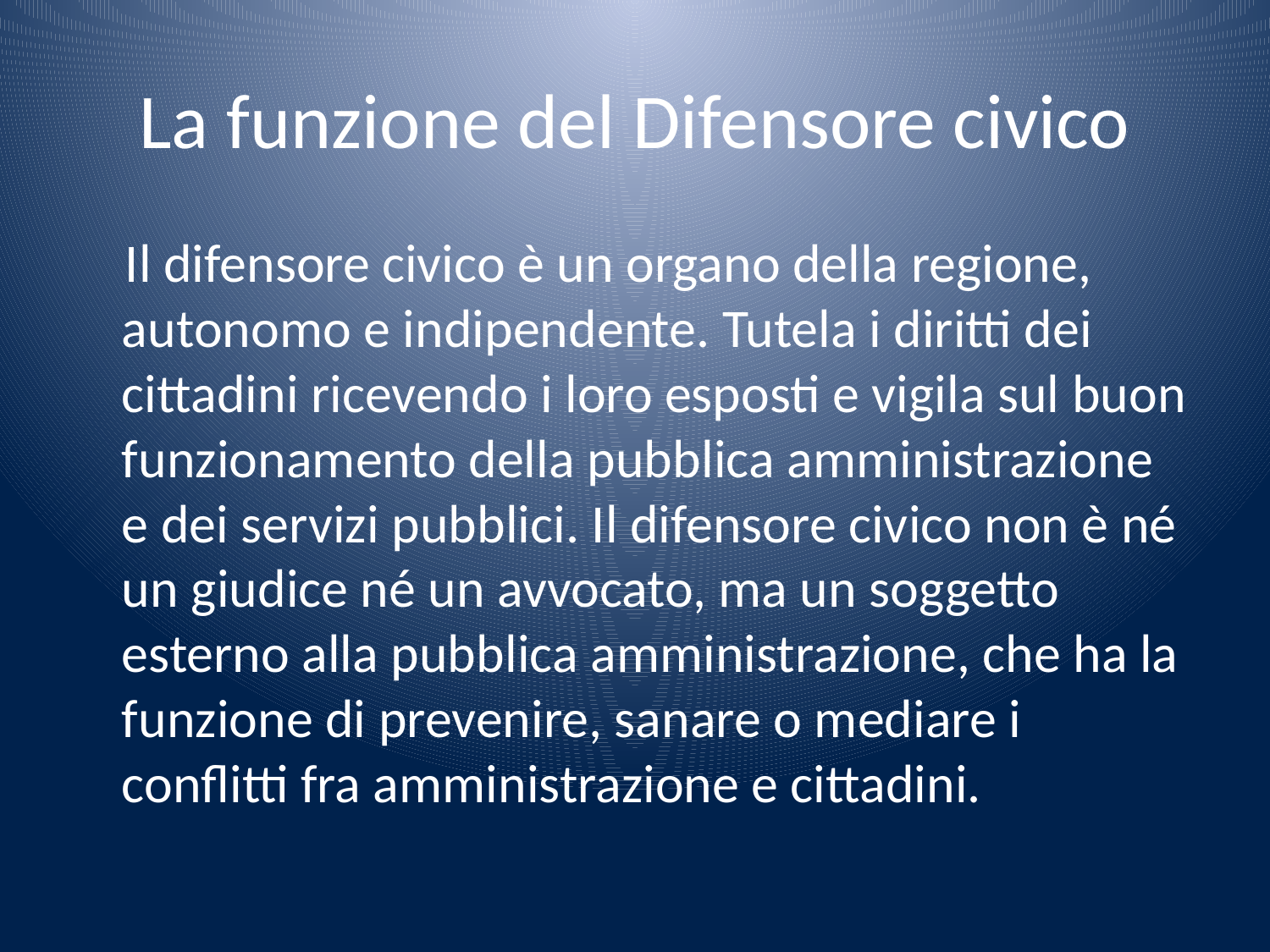

# La funzione del Difensore civico
    Il difensore civico è un organo della regione,  autonomo e indipendente. Tutela i diritti dei cittadini ricevendo i loro esposti e vigila sul buon funzionamento della pubblica amministrazione e dei servizi pubblici. Il difensore civico non è né un giudice né un avvocato, ma un soggetto esterno alla pubblica amministrazione, che ha la funzione di prevenire, sanare o mediare i conflitti fra amministrazione e cittadini.